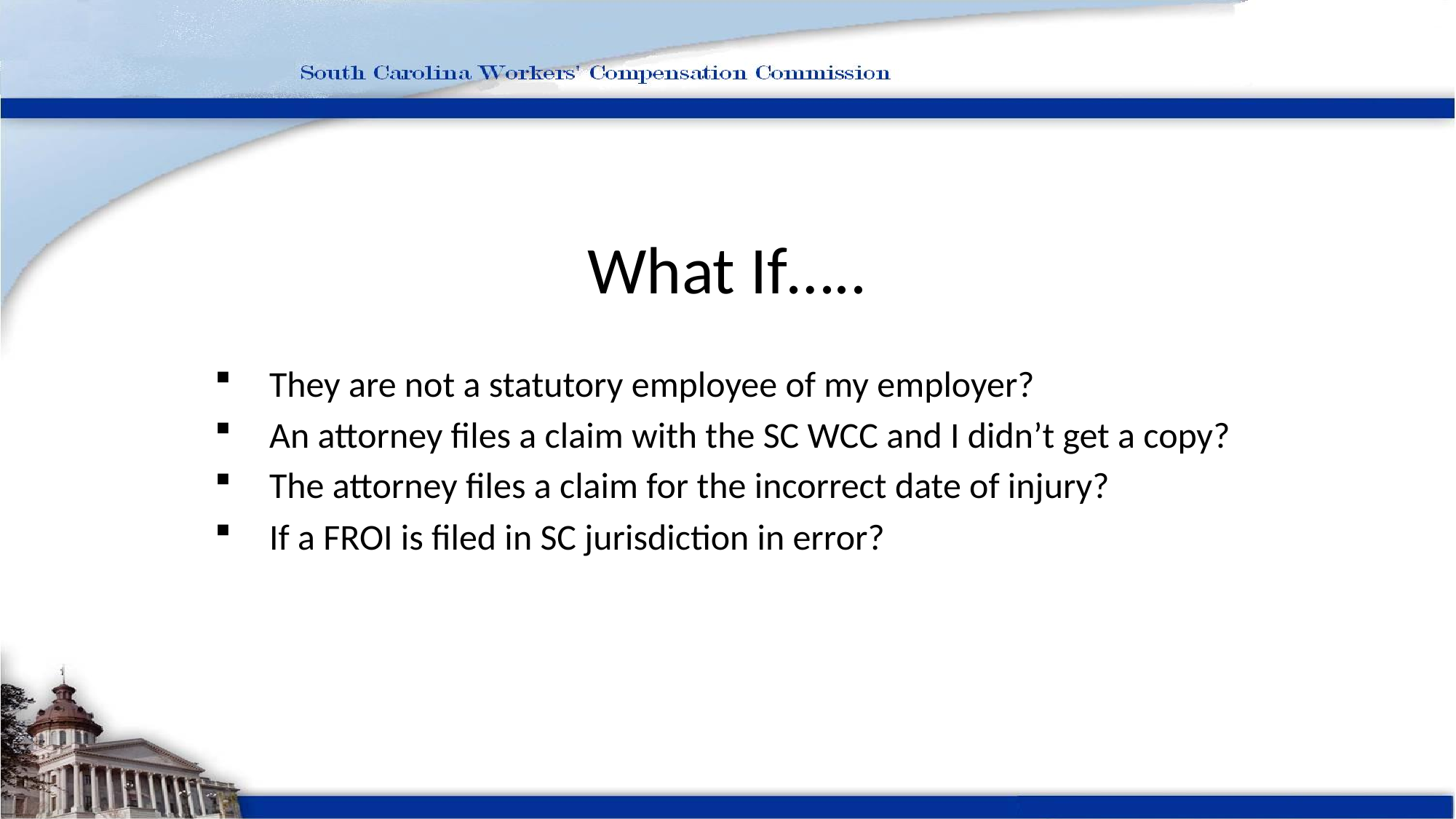

# What If…..
They are not a statutory employee of my employer?
An attorney files a claim with the SC WCC and I didn’t get a copy?
The attorney files a claim for the incorrect date of injury?
If a FROI is filed in SC jurisdiction in error?